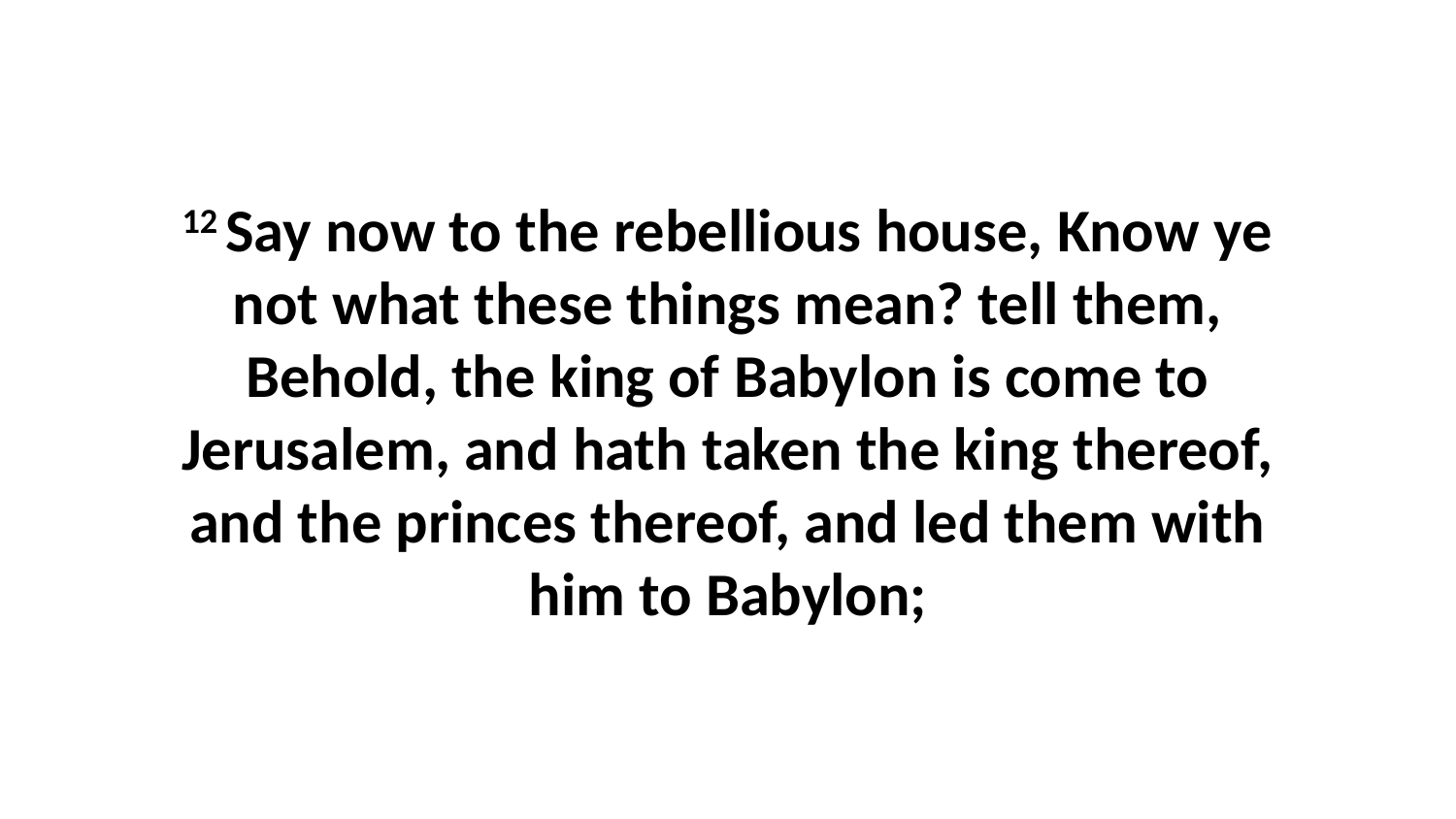

12 Say now to the rebellious house, Know ye not what these things mean? tell them, Behold, the king of Babylon is come to Jerusalem, and hath taken the king thereof, and the princes thereof, and led them with him to Babylon;